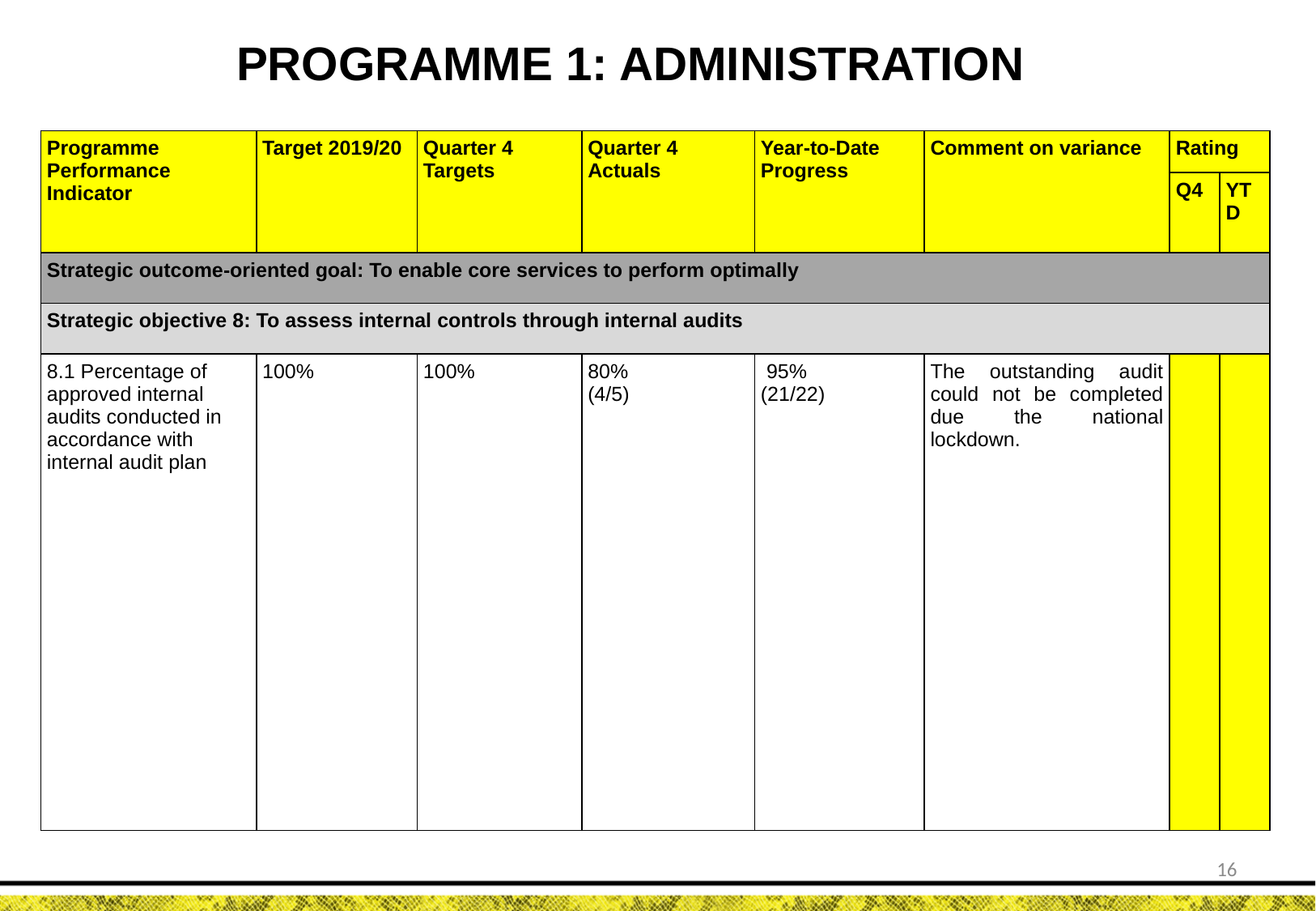

PROGRAMME 1: ADMINISTRATION
| Programme Performance Indicator | Target 2019/20 | Quarter 4 Targets | Quarter 4 Actuals | Year-to-Date Progress | Comment on variance | Rating |  |
| --- | --- | --- | --- | --- | --- | --- | --- |
|  |  |  |  |  |  | Q4 | YTD |
| Strategic outcome-oriented goal: To enable core services to perform optimally |  |  |  |  |  |  |  |
| Strategic objective 8: To assess internal controls through internal audits |  |  |  |  |  |  |  |
| 8.1 Percentage of approved internal audits conducted in accordance with internal audit plan | 100% | 100% | 80% (4/5) | 95% (21/22) | The outstanding audit could not be completed due the national lockdown. |  |  |
16